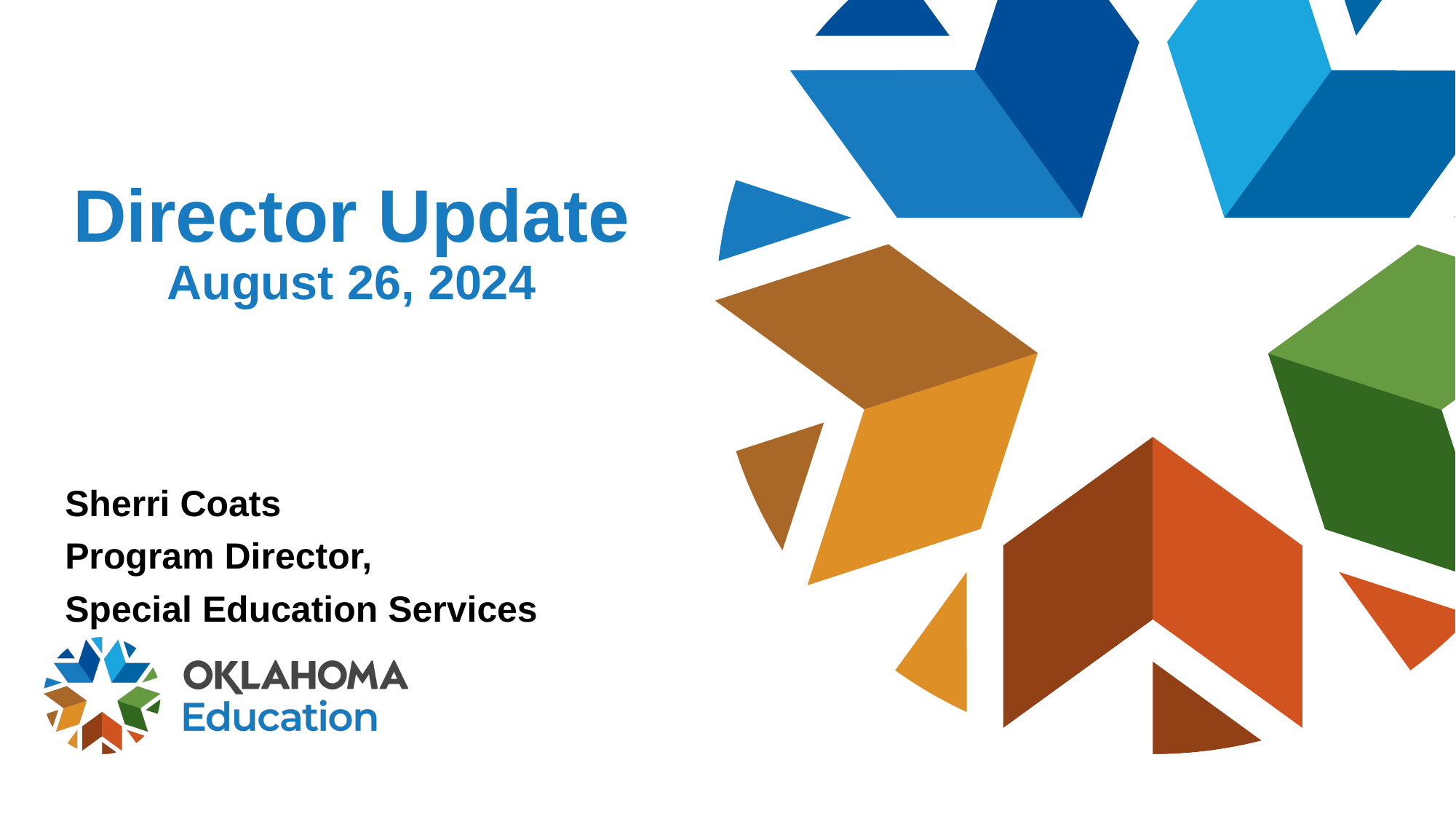

# Director Update August 26, 2024

Sherri Coats
Program Director,
Special Education Services